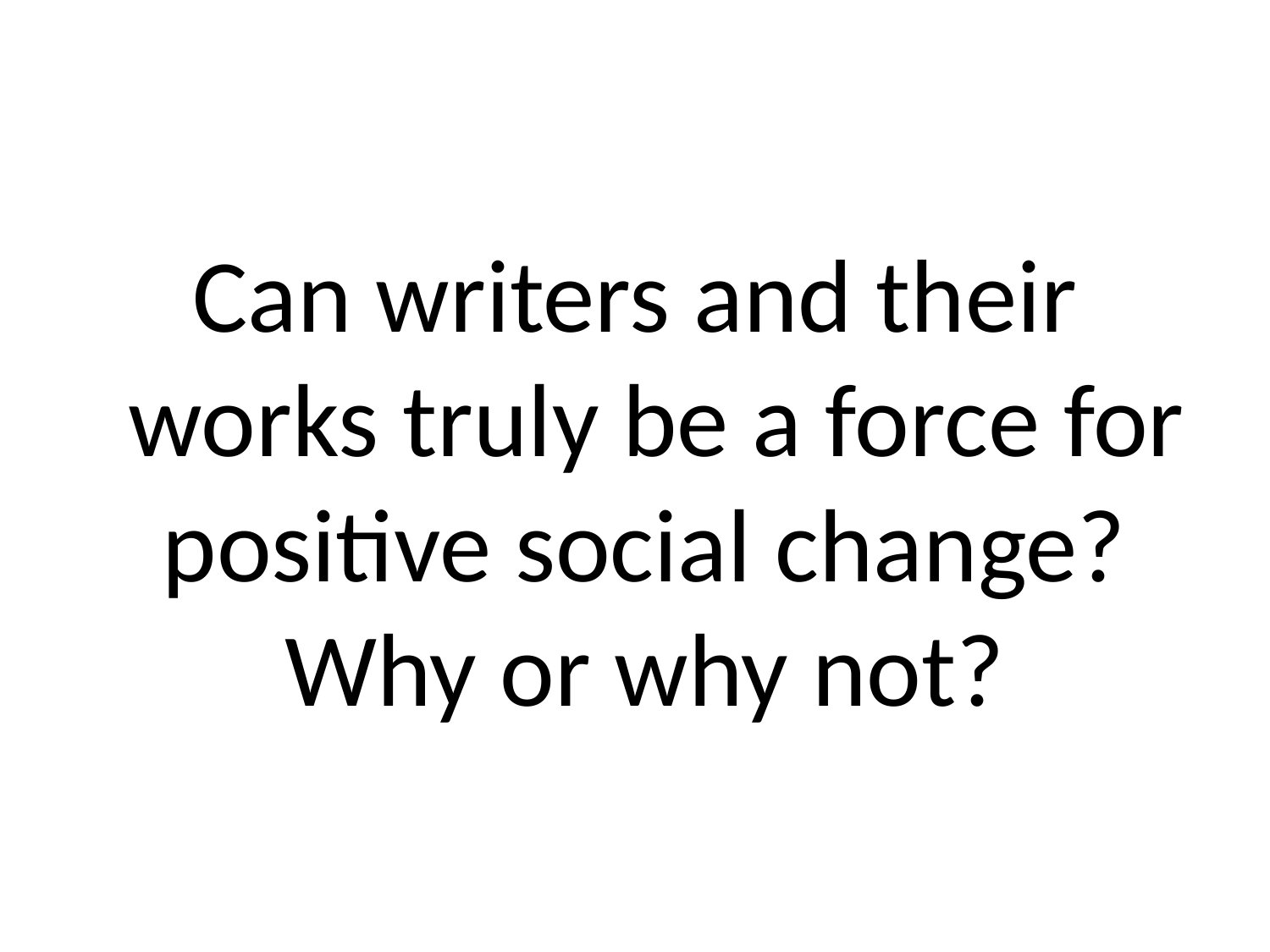

#
Can writers and their works truly be a force for positive social change?  Why or why not?